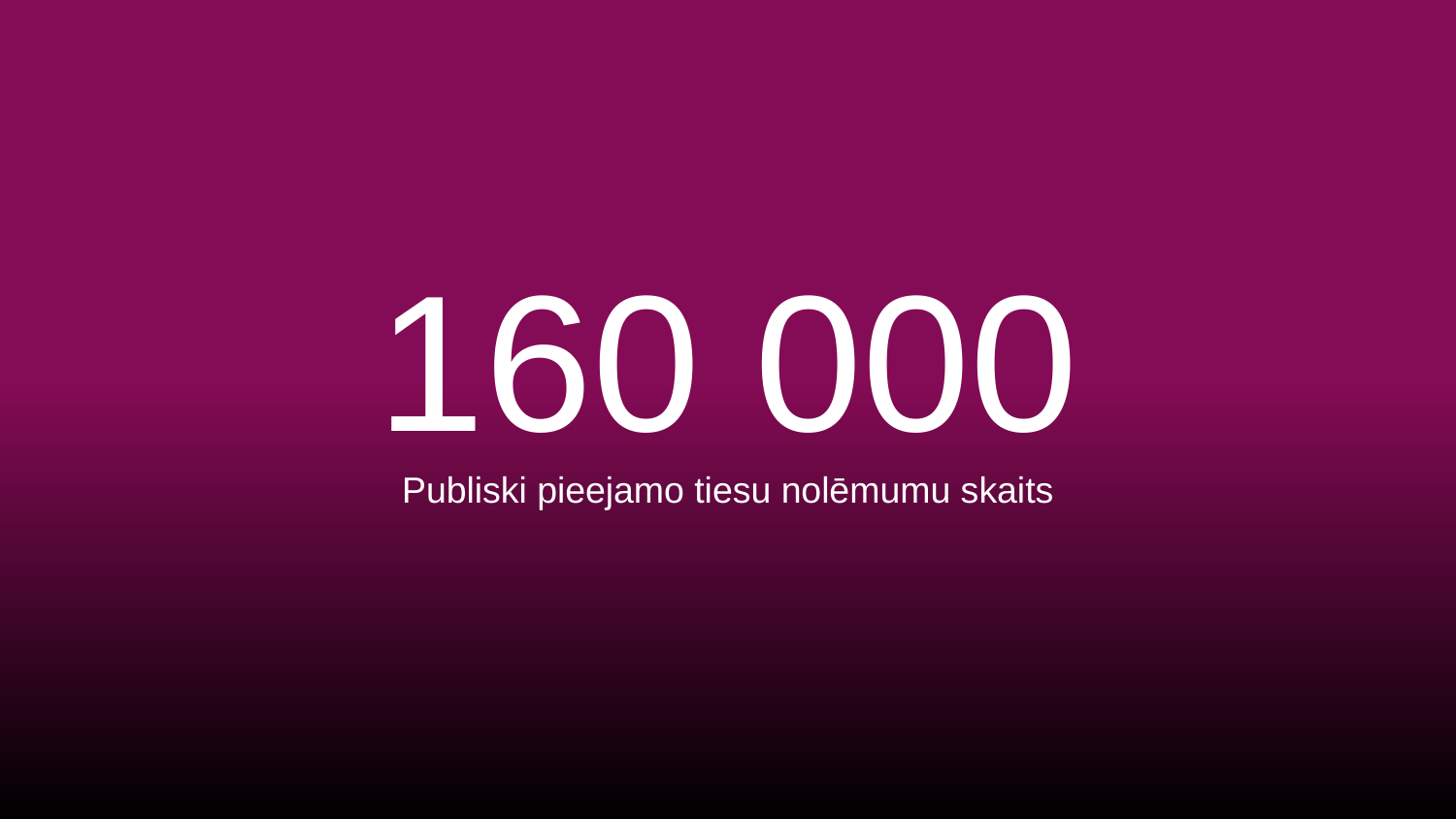

160 000
Publiski pieejamo tiesu nolēmumu skaits